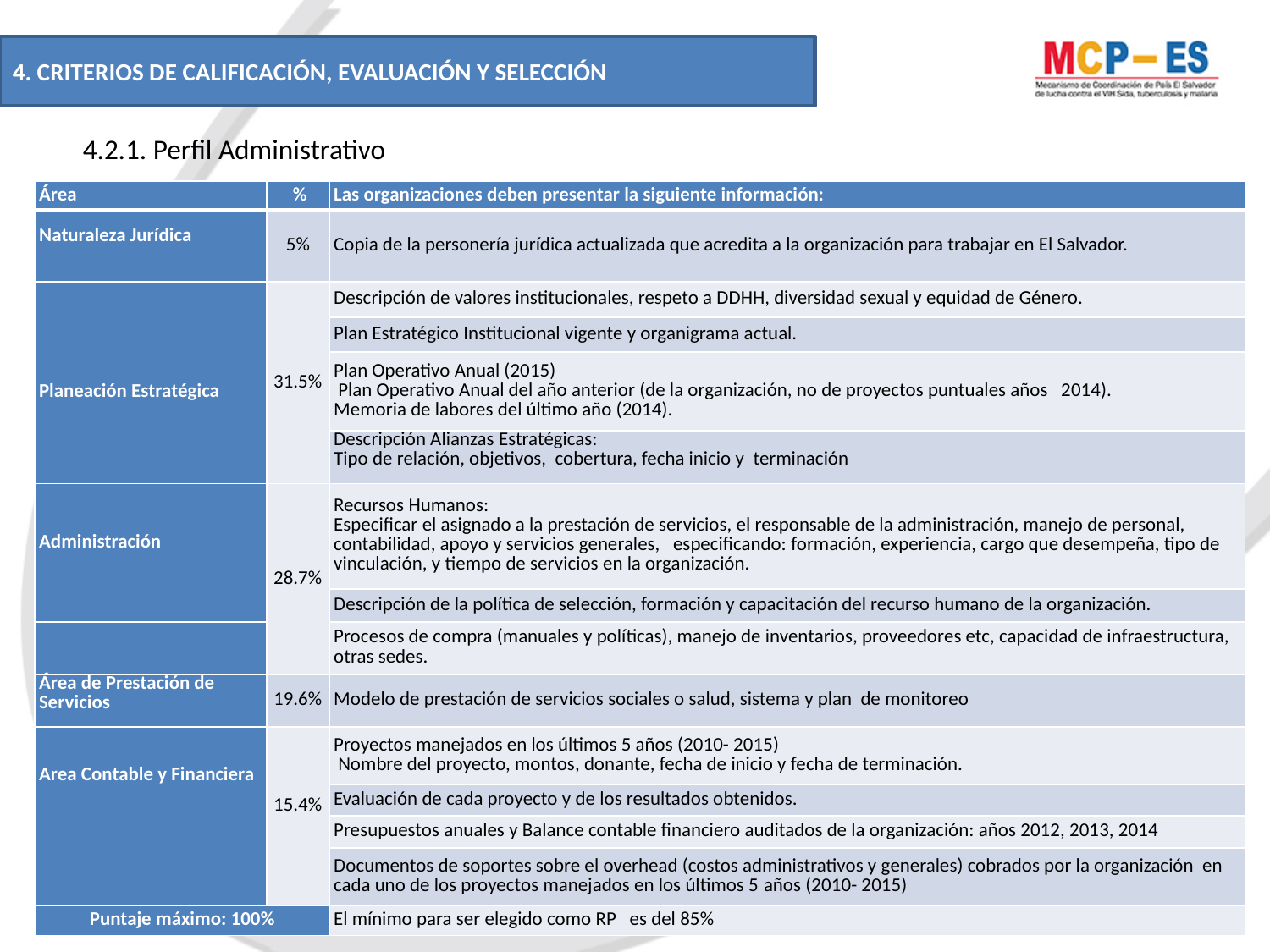

4. CRITERIOS DE CALIFICACIÓN, EVALUACIÓN Y SELECCIÓN
4.2.1. Perfil Administrativo

| Área | % | Las organizaciones deben presentar la siguiente información: |
| --- | --- | --- |
| Naturaleza Jurídica | 5% | Copia de la personería jurídica actualizada que acredita a la organización para trabajar en El Salvador. |
| Planeación Estratégica | 31.5% | Descripción de valores institucionales, respeto a DDHH, diversidad sexual y equidad de Género. |
|  |  | Plan Estratégico Institucional vigente y organigrama actual. |
|  |  | Plan Operativo Anual (2015) Plan Operativo Anual del año anterior (de la organización, no de proyectos puntuales años 2014). Memoria de labores del último año (2014). |
|  |  | Descripción Alianzas Estratégicas: Tipo de relación, objetivos, cobertura, fecha inicio y terminación |
| Administración | 28.7% | Recursos Humanos: Especificar el asignado a la prestación de servicios, el responsable de la administración, manejo de personal, contabilidad, apoyo y servicios generales, especificando: formación, experiencia, cargo que desempeña, tipo de vinculación, y tiempo de servicios en la organización. |
|  |  | Descripción de la política de selección, formación y capacitación del recurso humano de la organización. |
|  |  | Procesos de compra (manuales y políticas), manejo de inventarios, proveedores etc, capacidad de infraestructura, otras sedes. |
| Área de Prestación de Servicios | 19.6% | Modelo de prestación de servicios sociales o salud, sistema y plan de monitoreo |
| Area Contable y Financiera | 15.4% | Proyectos manejados en los últimos 5 años (2010- 2015) Nombre del proyecto, montos, donante, fecha de inicio y fecha de terminación. |
|  |  | Evaluación de cada proyecto y de los resultados obtenidos. |
|  |  | Presupuestos anuales y Balance contable financiero auditados de la organización: años 2012, 2013, 2014 |
|  |  | Documentos de soportes sobre el overhead (costos administrativos y generales) cobrados por la organización en cada uno de los proyectos manejados en los últimos 5 años (2010- 2015) |
| Puntaje máximo: 100% |  | El mínimo para ser elegido como RP es del 85% |